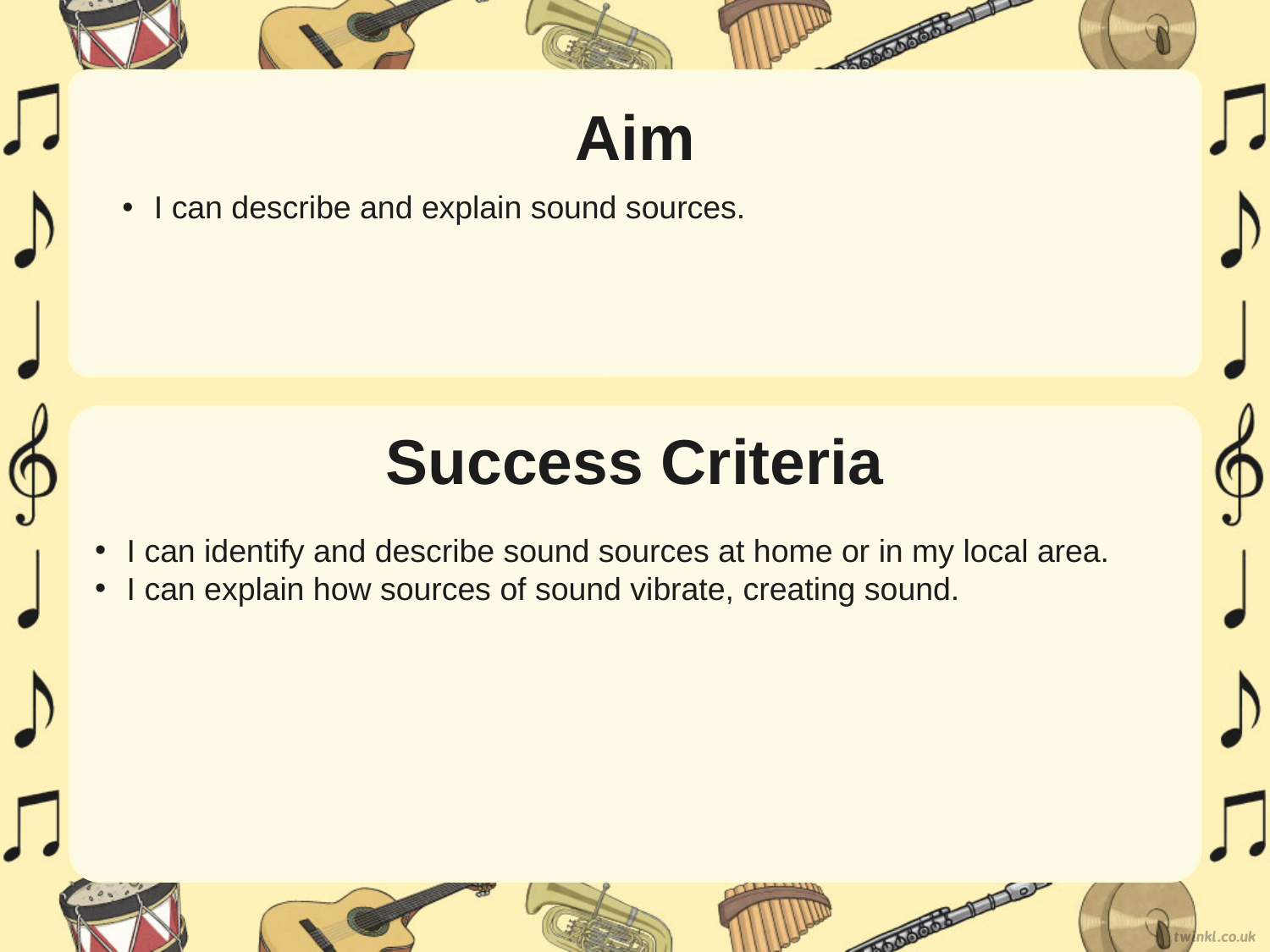

Aim
I can describe and explain sound sources.

Success Criteria
I can identify and describe sound sources at home or in my local area.
I can explain how sources of sound vibrate, creating sound.